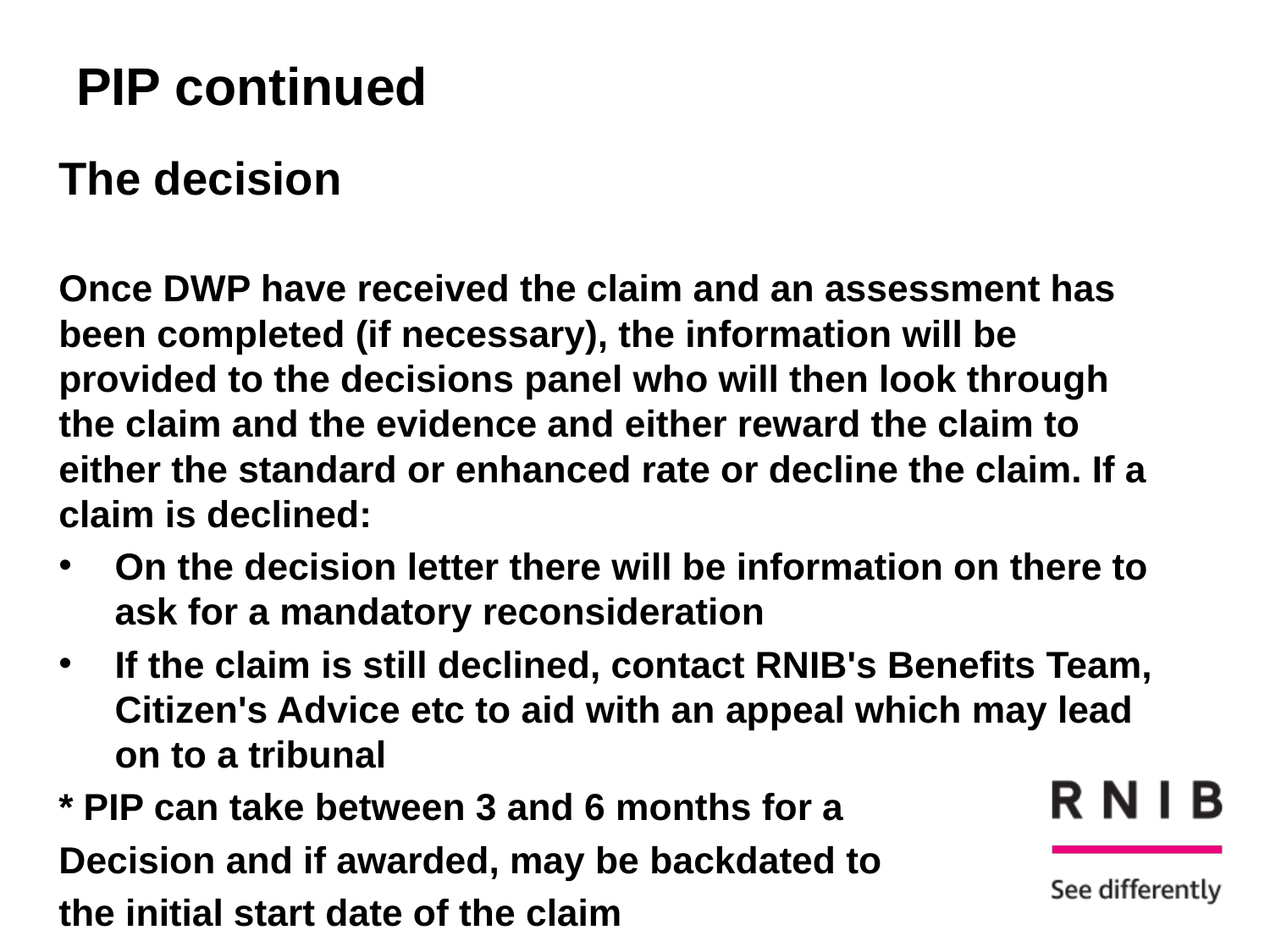

# PIP continued
The decision

Once DWP have received the claim and an assessment has been completed (if necessary), the information will be provided to the decisions panel who will then look through the claim and the evidence and either reward the claim to either the standard or enhanced rate or decline the claim. If a claim is declined:
On the decision letter there will be information on there to ask for a mandatory reconsideration
If the claim is still declined, contact RNIB's Benefits Team, Citizen's Advice etc to aid with an appeal which may lead on to a tribunal
* PIP can take between 3 and 6 months for a
Decision and if awarded, may be backdated to
the initial start date of the claim